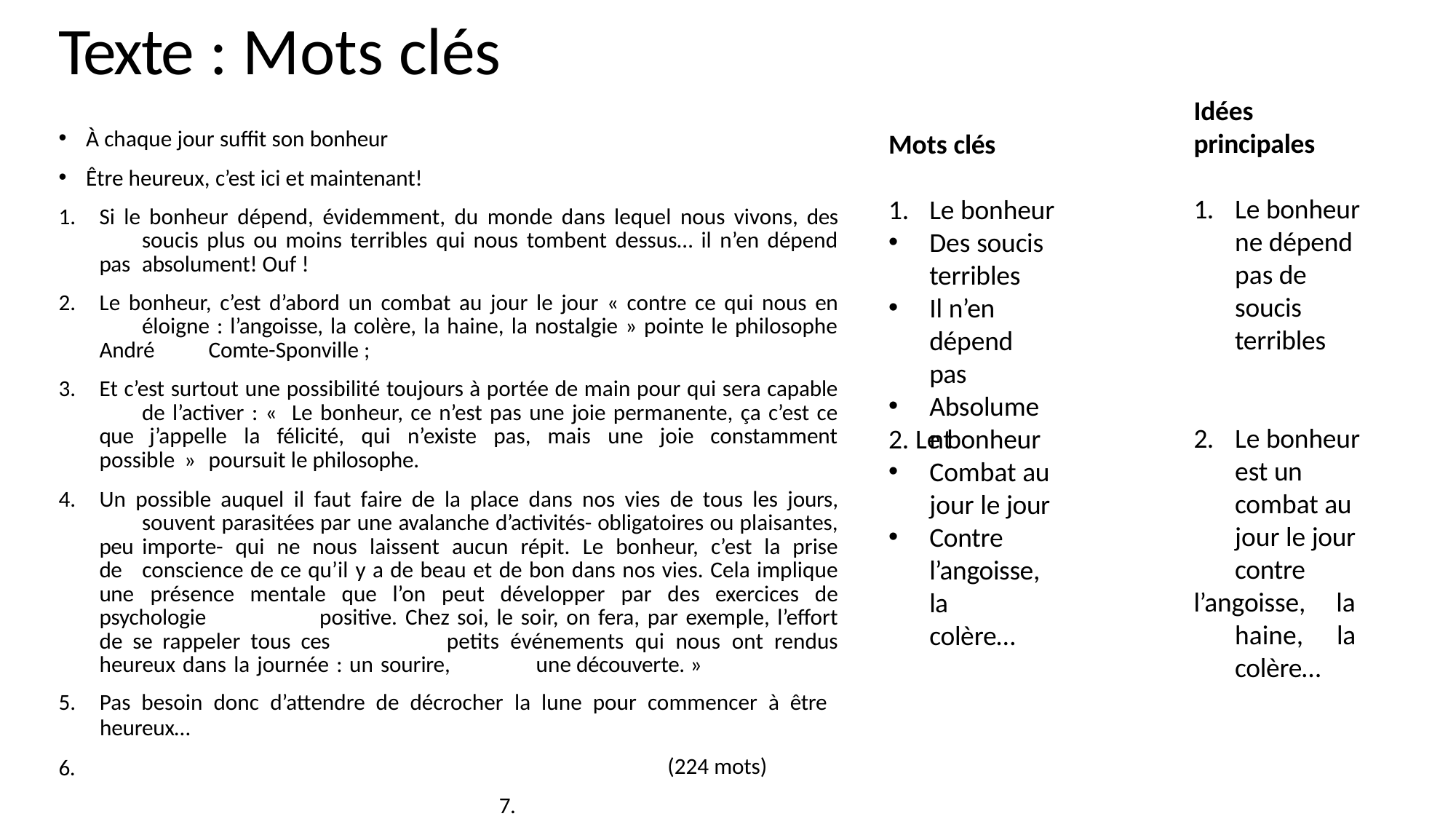

# Texte : Mots clés
Idées
principales
À chaque jour suffit son bonheur
Être heureux, c’est ici et maintenant!
Si le bonheur dépend, évidemment, du monde dans lequel nous vivons, des 	soucis plus ou moins terribles qui nous tombent dessus… il n’en dépend pas 	absolument! Ouf !
Le bonheur, c’est d’abord un combat au jour le jour « contre ce qui nous en 	éloigne : l’angoisse, la colère, la haine, la nostalgie » pointe le philosophe André 	Comte-Sponville ;
Et c’est surtout une possibilité toujours à portée de main pour qui sera capable 	de l’activer : «  Le bonheur, ce n’est pas une joie permanente, ça c’est ce que 	j’appelle la félicité, qui n’existe pas, mais une joie constamment possible » 	poursuit le philosophe.
Un possible auquel il faut faire de la place dans nos vies de tous les jours, 	souvent parasitées par une avalanche d’activités- obligatoires ou plaisantes, peu 	importe- qui ne nous laissent aucun répit. Le bonheur, c’est la prise de 	conscience de ce qu’il y a de beau et de bon dans nos vies. Cela implique une 	présence mentale que l’on peut développer par des exercices de psychologie 	positive. Chez soi, le soir, on fera, par exemple, l’effort de se rappeler tous ces 	petits événements qui nous ont rendus heureux dans la journée : un sourire, 	une découverte. »
Pas besoin donc d’attendre de décrocher la lune pour commencer à être
heureux…
(224 mots)
7.	Metro, 19 janvier 2011, p. 16-17
Mots clés
1.	Le bonheur ne dépend pas de soucis terribles
Le bonheur
Des soucis terribles
Il n’en dépend
pas
Absolument
2.	Le bonheur est un combat au jour le jour contre
l’angoisse, la haine, la colère…
2. Le bonheur
Combat au jour le jour
Contre
l’angoisse, la
colère…
6.